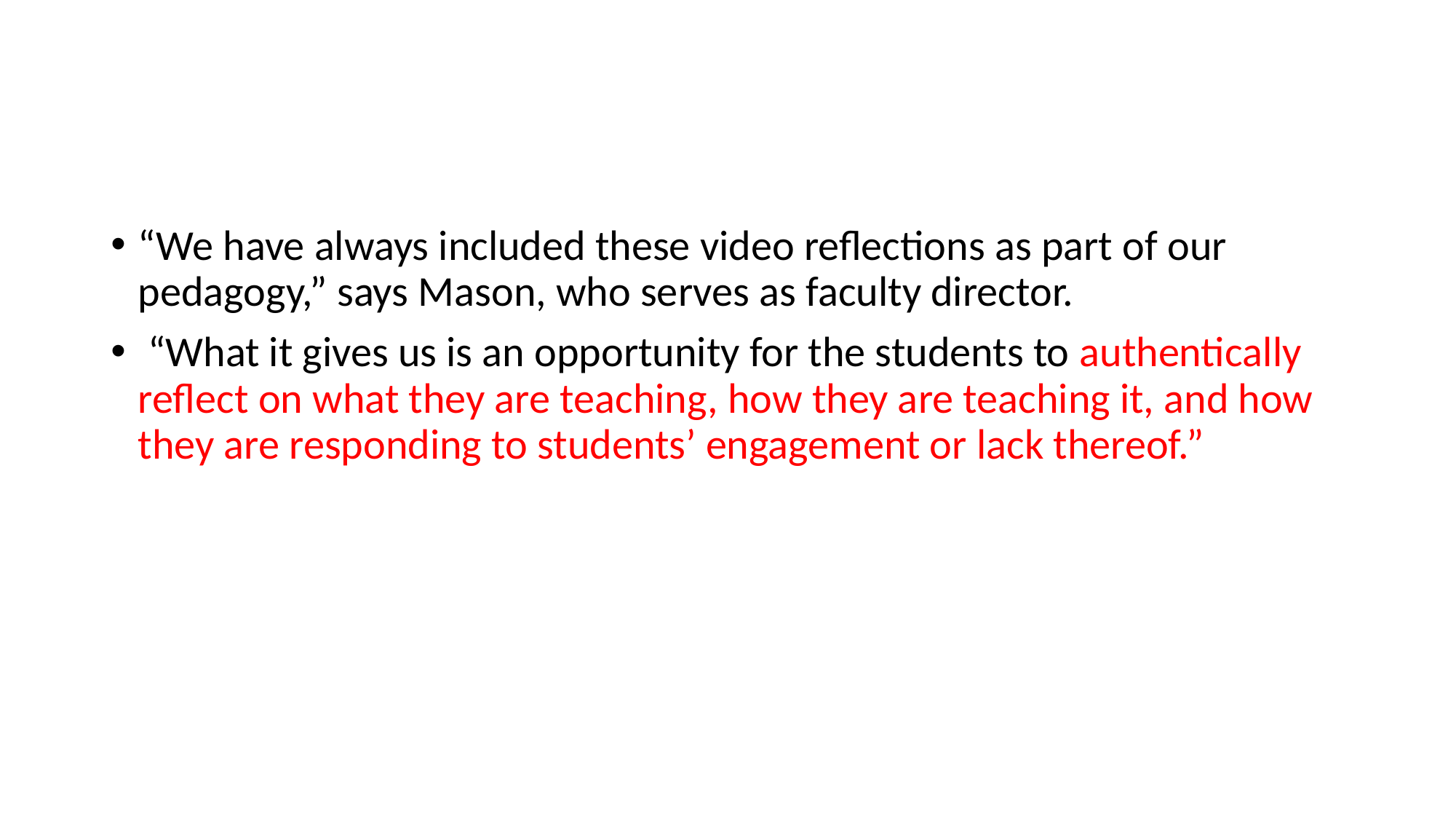

#
“We have always included these video reflections as part of our pedagogy,” says Mason, who serves as faculty director.
 “What it gives us is an opportunity for the students to authentically reflect on what they are teaching, how they are teaching it, and how they are responding to students’ engagement or lack thereof.”